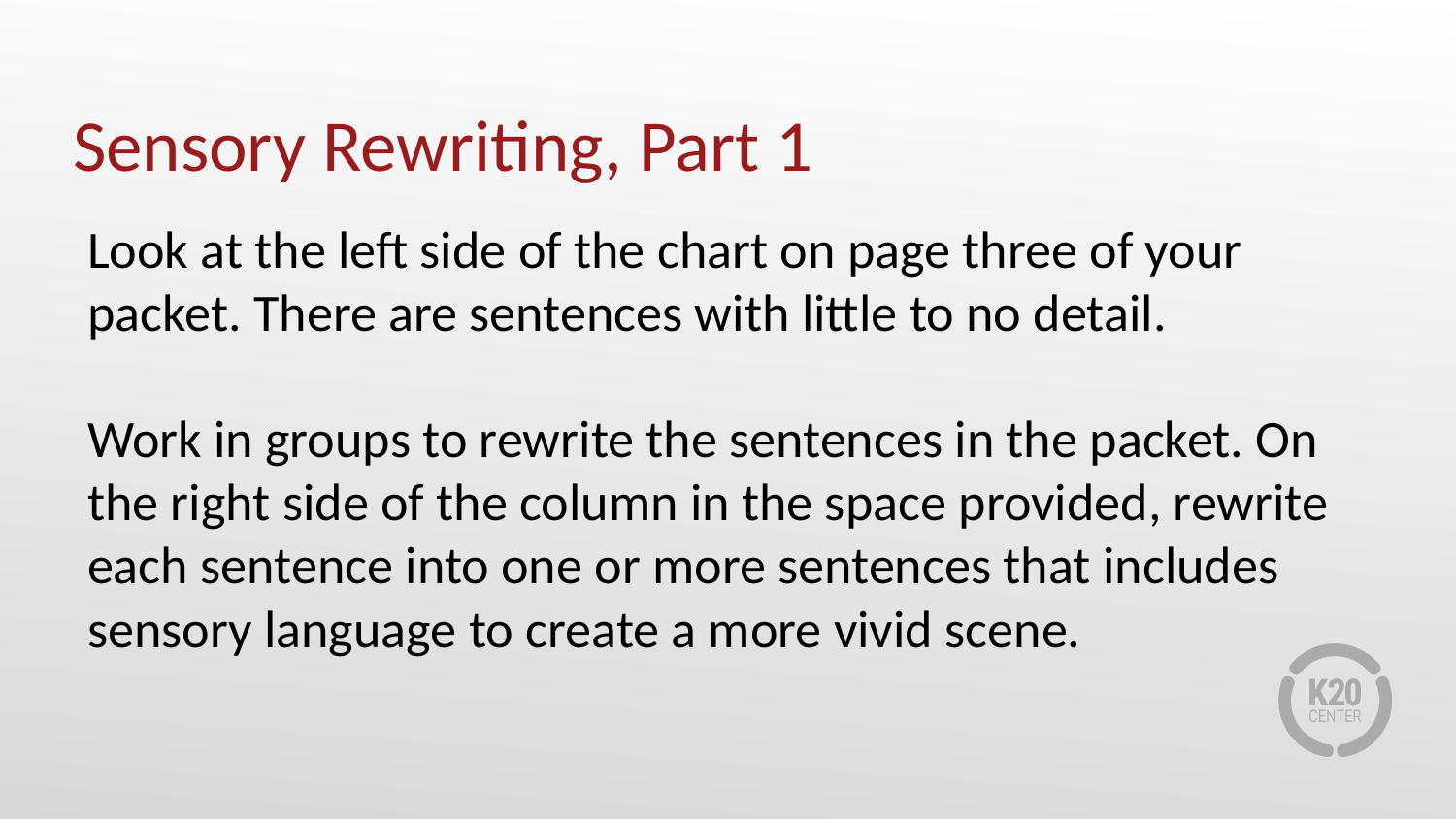

# Sensory Rewriting, Part 1
Look at the left side of the chart on page three of your packet. There are sentences with little to no detail.

Work in groups to rewrite the sentences in the packet. On the right side of the column in the space provided, rewrite each sentence into one or more sentences that includes sensory language to create a more vivid scene.